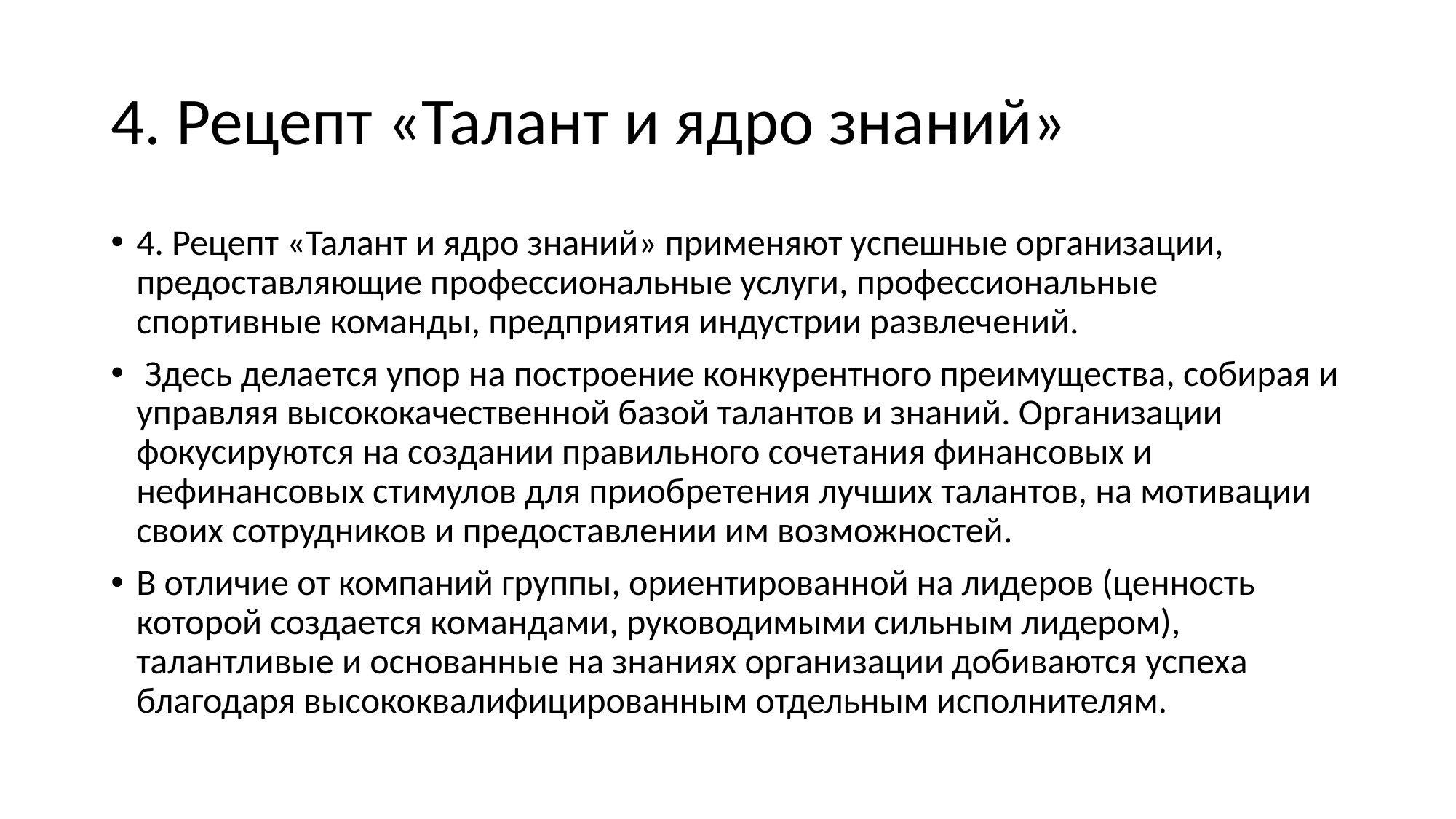

# 4. Рецепт «Талант и ядро знаний»
4. Рецепт «Талант и ядро знаний» применяют успешные организации, предоставляющие профессиональные услуги, профессиональные спортивные команды, предприятия индустрии развлечений.
 Здесь делается упор на построение конкурентного преимущества, собирая и управляя высококачественной базой талантов и знаний. Организации фокусируются на создании правильного сочетания финансовых и нефинансовых стимулов для приобретения лучших талантов, на мотивации своих сотрудников и предоставлении им возможностей.
В отличие от компаний группы, ориентированной на лидеров (ценность которой создается командами, руководимыми сильным лидером), талантливые и основанные на знаниях организации добиваются успеха благодаря высококвалифицированным отдельным исполнителям.